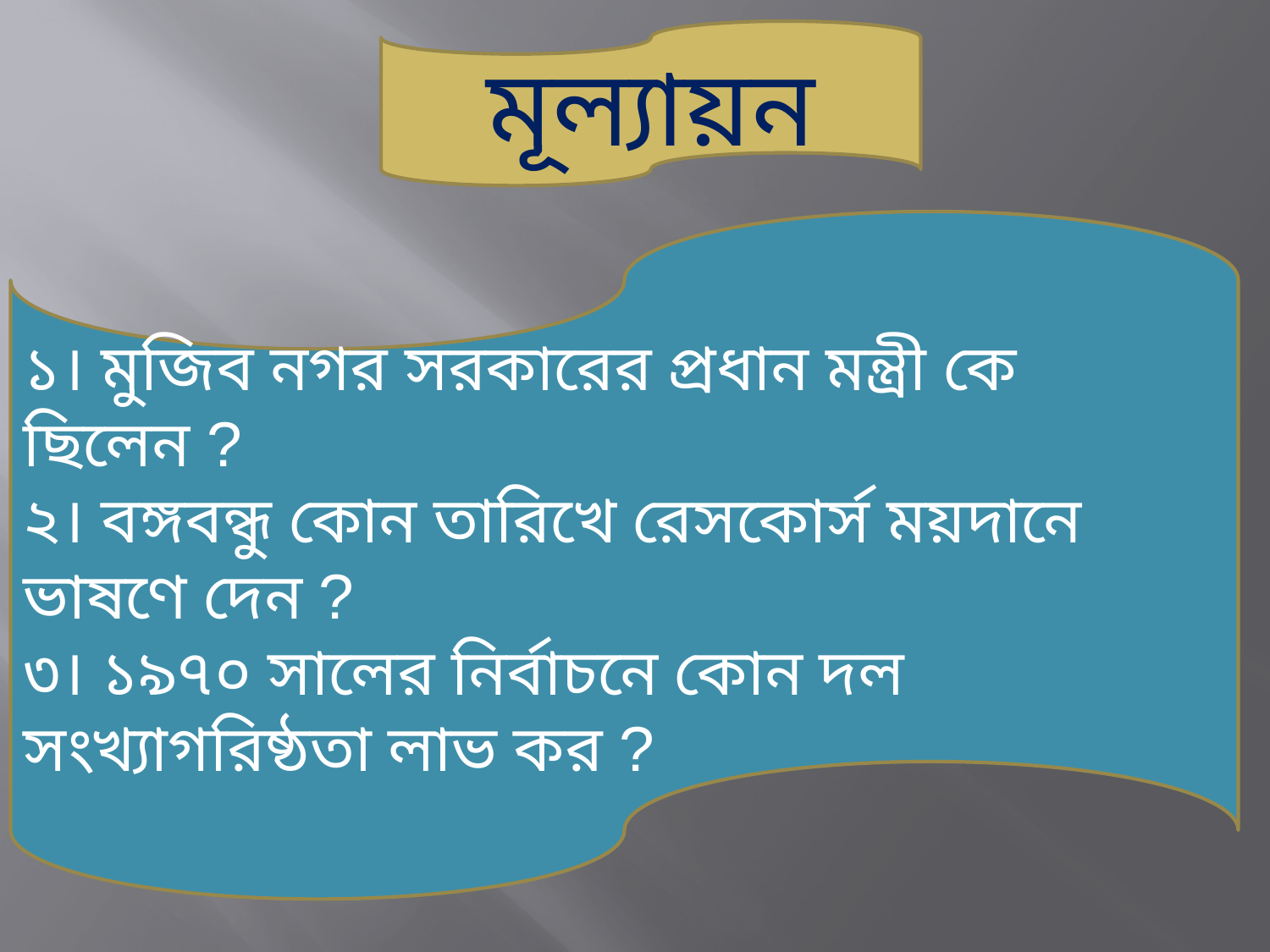

মূল্যায়ন
১। মুজিব নগর সরকারের প্রধান মন্ত্রী কে ছিলেন ?
২। বঙ্গবন্ধু কোন তারিখে রেসকোর্স ময়দানে ভাষণে দেন ?
৩। ১৯৭০ সালের নির্বাচনে কোন দল সংখ্যাগরিষ্ঠতা লাভ কর ?